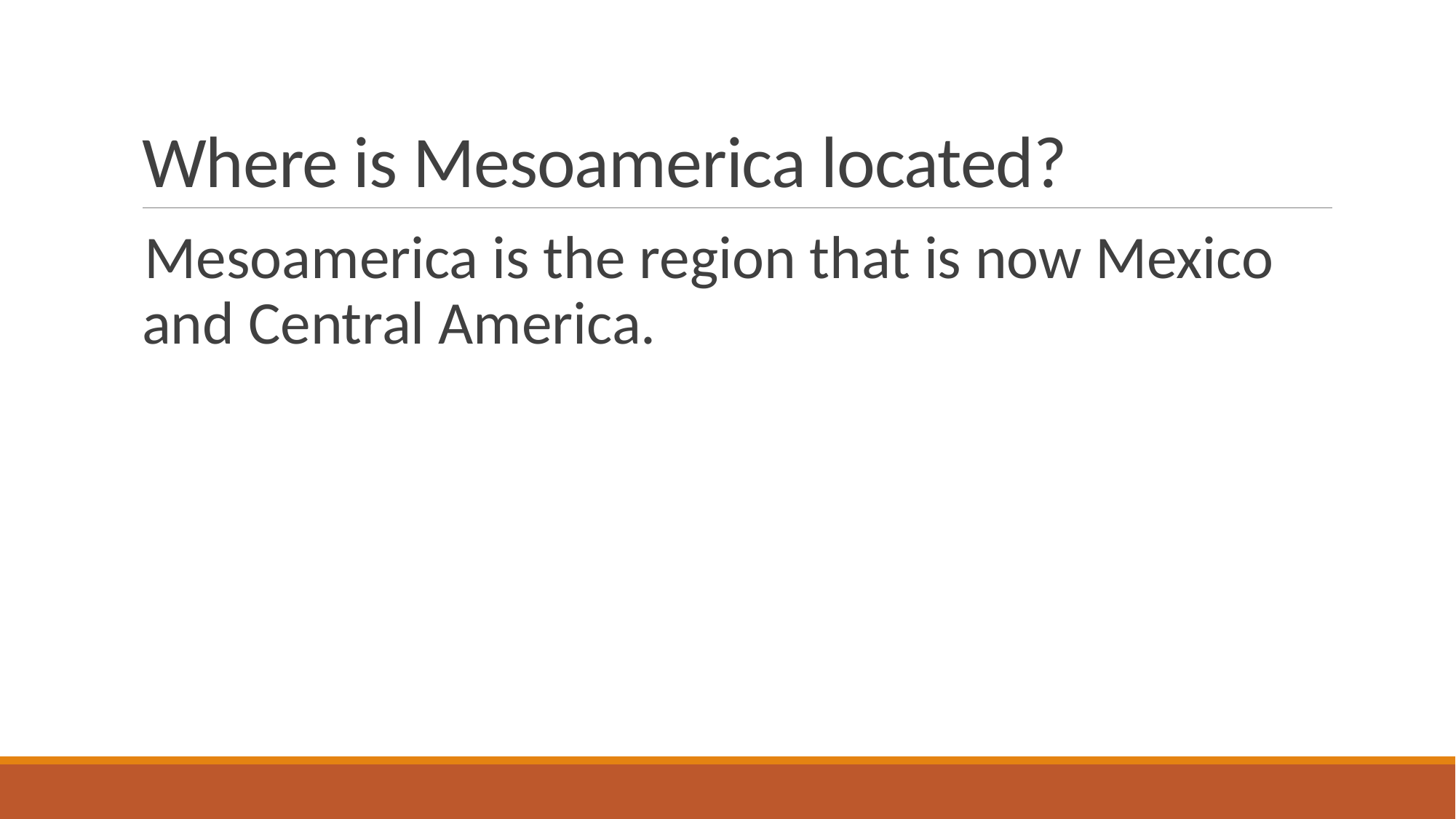

# Where is Mesoamerica located?
Mesoamerica is the region that is now Mexico and Central America.